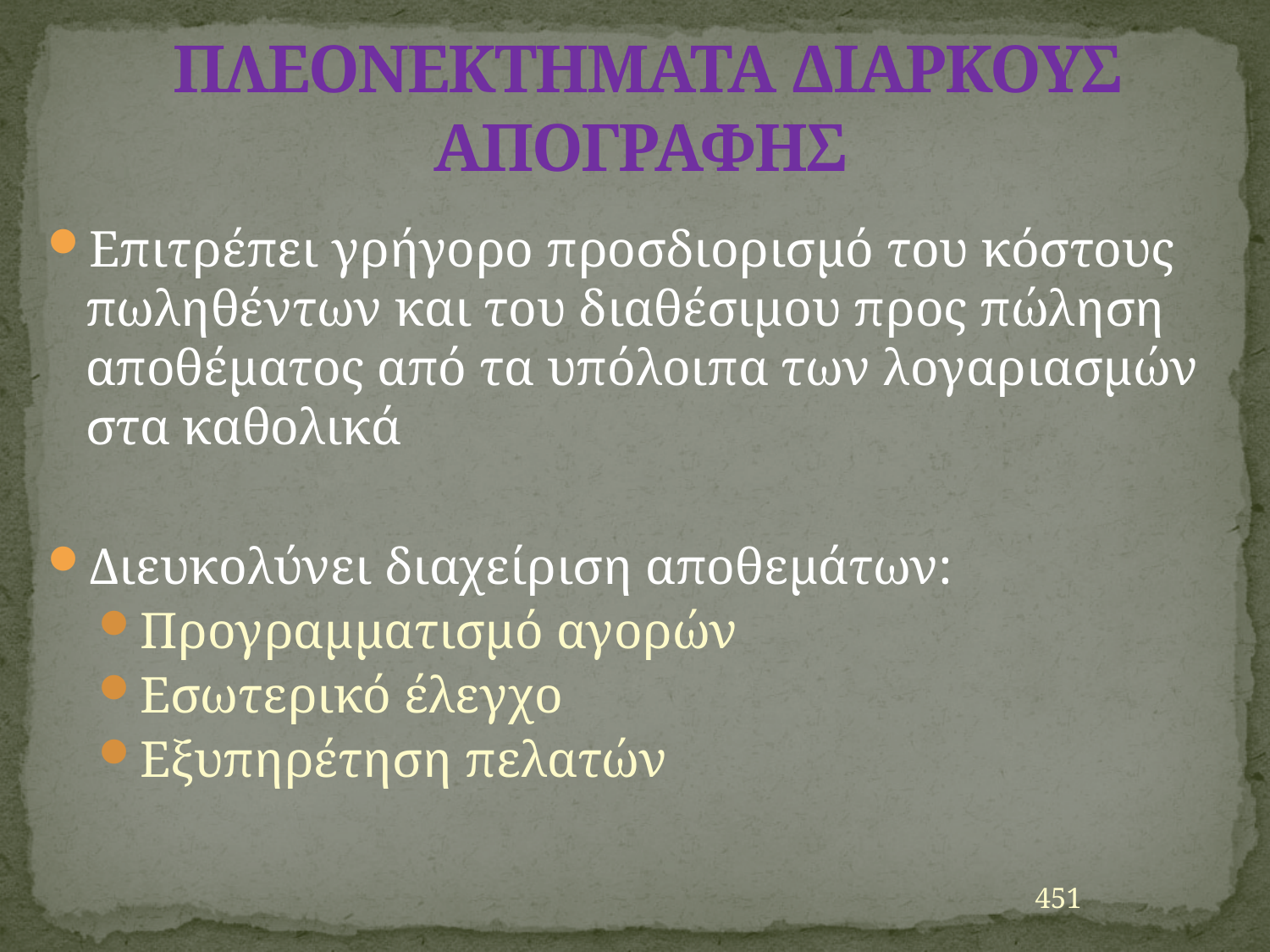

# ΠΛΕΟΝΕΚΤΗΜΑΤΑ ΔΙΑΡΚΟΥΣ ΑΠΟΓΡΑΦΗΣ
Επιτρέπει γρήγορο προσδιορισμό του κόστους πωληθέντων και του διαθέσιμου προς πώληση αποθέματος από τα υπόλοιπα των λογαριασμών στα καθολικά

Διευκολύνει διαχείριση αποθεμάτων:
Προγραμματισμό αγορών
Εσωτερικό έλεγχο
Εξυπηρέτηση πελατών
451